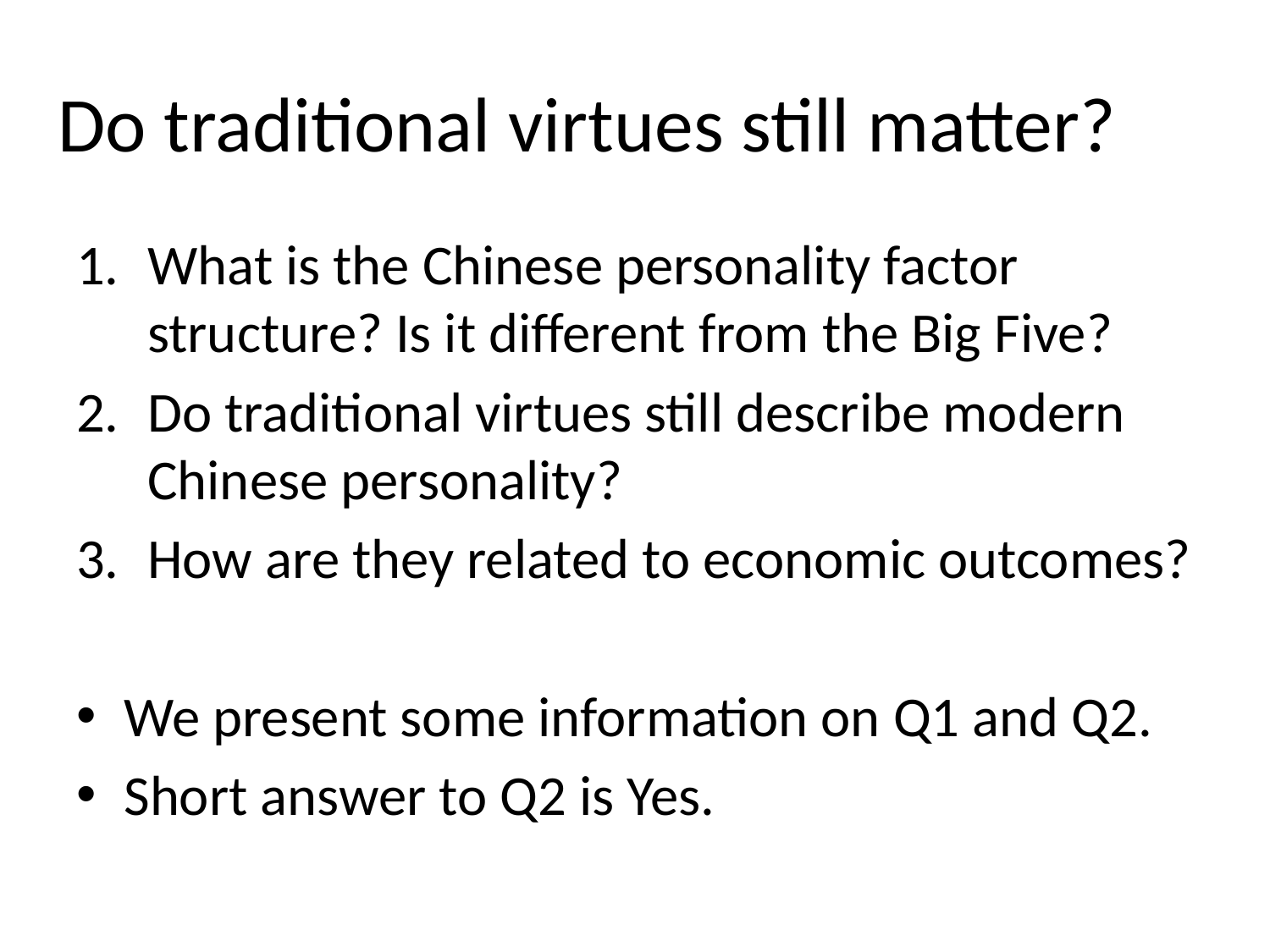

# Do traditional virtues still matter?
What is the Chinese personality factor structure? Is it different from the Big Five?
Do traditional virtues still describe modern Chinese personality?
How are they related to economic outcomes?

We present some information on Q1 and Q2.
Short answer to Q2 is Yes.